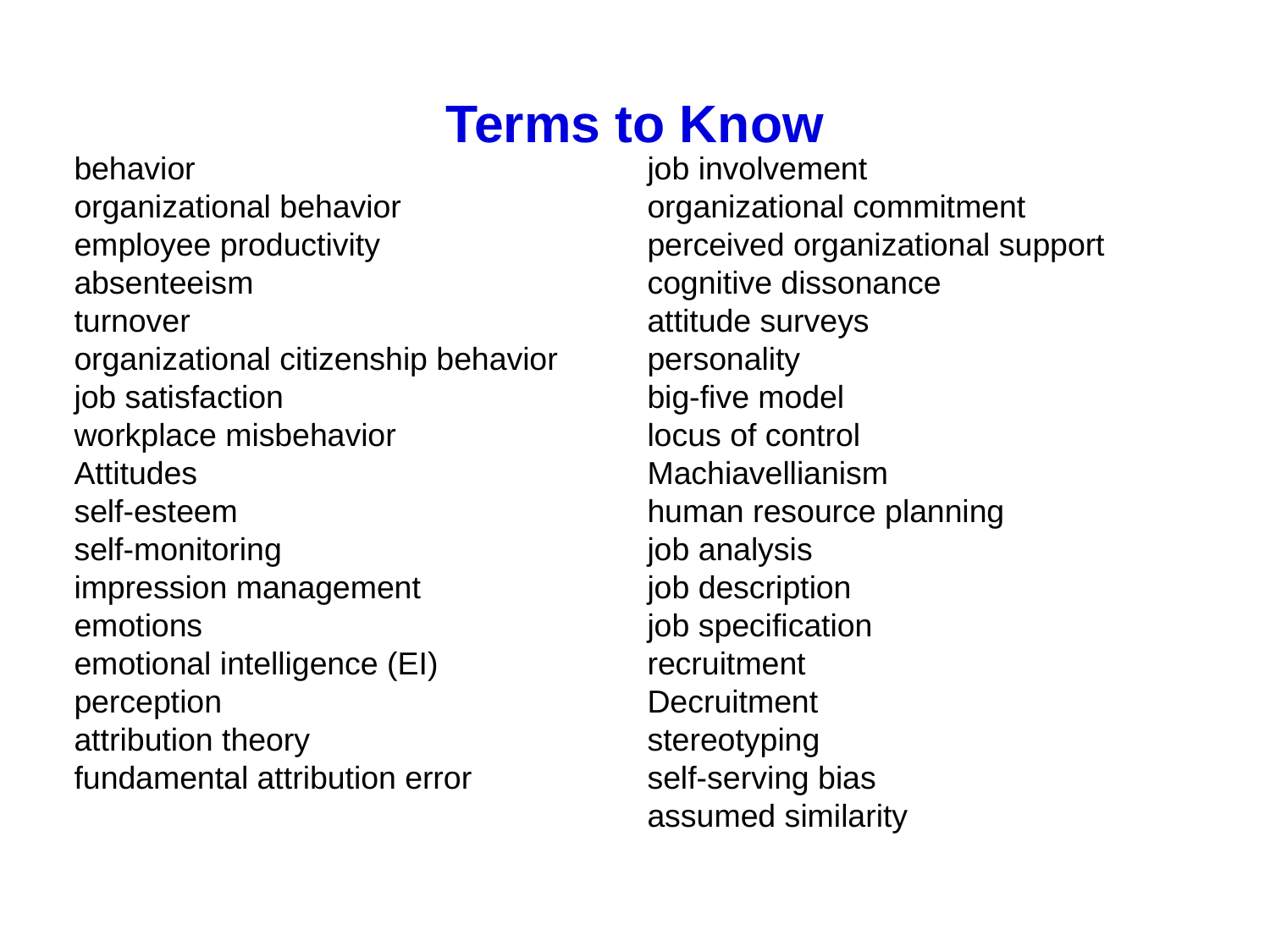

# Terms to Know
behavior
organizational behavior
employee productivity
absenteeism
turnover
organizational citizenship behavior
job satisfaction
workplace misbehavior
Attitudes
self-esteem
self-monitoring
impression management
emotions
emotional intelligence (EI)
perception
attribution theory
fundamental attribution error
job involvement
organizational commitment
perceived organizational support
cognitive dissonance
attitude surveys
personality
big-five model
locus of control
Machiavellianism
human resource planning
job analysis
job description
job specification
recruitment
Decruitment
stereotyping
self-serving bias
assumed similarity